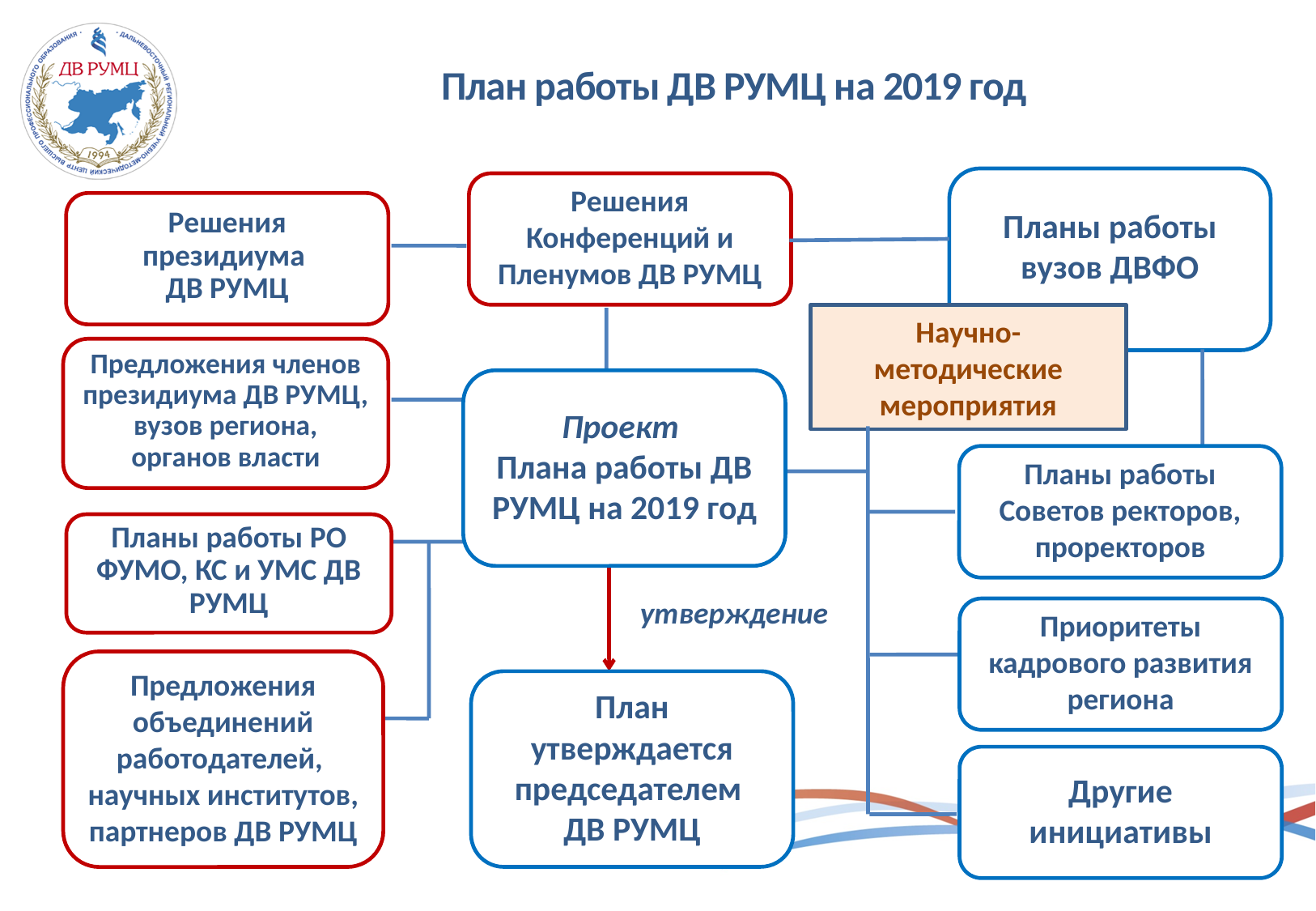

План работы ДВ РУМЦ на 2019 год
Планы работы вузов ДВФО

Решения Конференций и Пленумов ДВ РУМЦ

Решения президиума
ДВ РУМЦ

Научно-методические мероприятия

Предложения членов президиума ДВ РУМЦ, вузов региона, органов власти

Проект
Плана работы ДВ РУМЦ на 2019 год

Планы работы Советов ректоров, проректоров

Планы работы РО ФУМО, КС и УМС ДВ РУМЦ

утверждение

Приоритеты кадрового развития региона

Предложения объединений работодателей,
научных институтов, партнеров ДВ РУМЦ

План утверждается председателем
ДВ РУМЦ

Другие инициативы